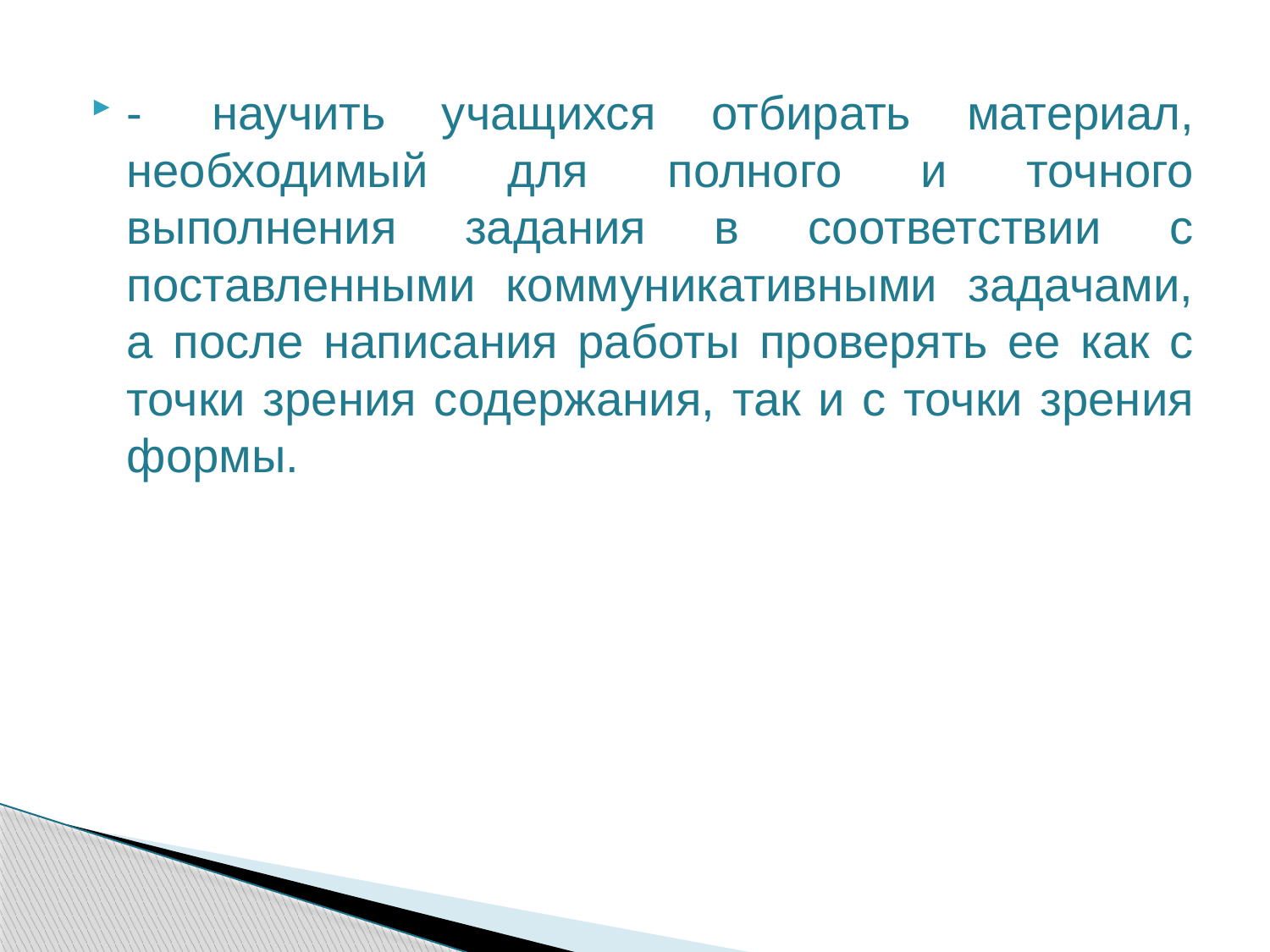

#
-  научить учащихся отбирать материал, необходимый для полного и точного выполнения задания в соответствии с поставленными коммуникативными задачами, а после написания работы проверять ее как с точки зрения содержания, так и с точки зрения формы.